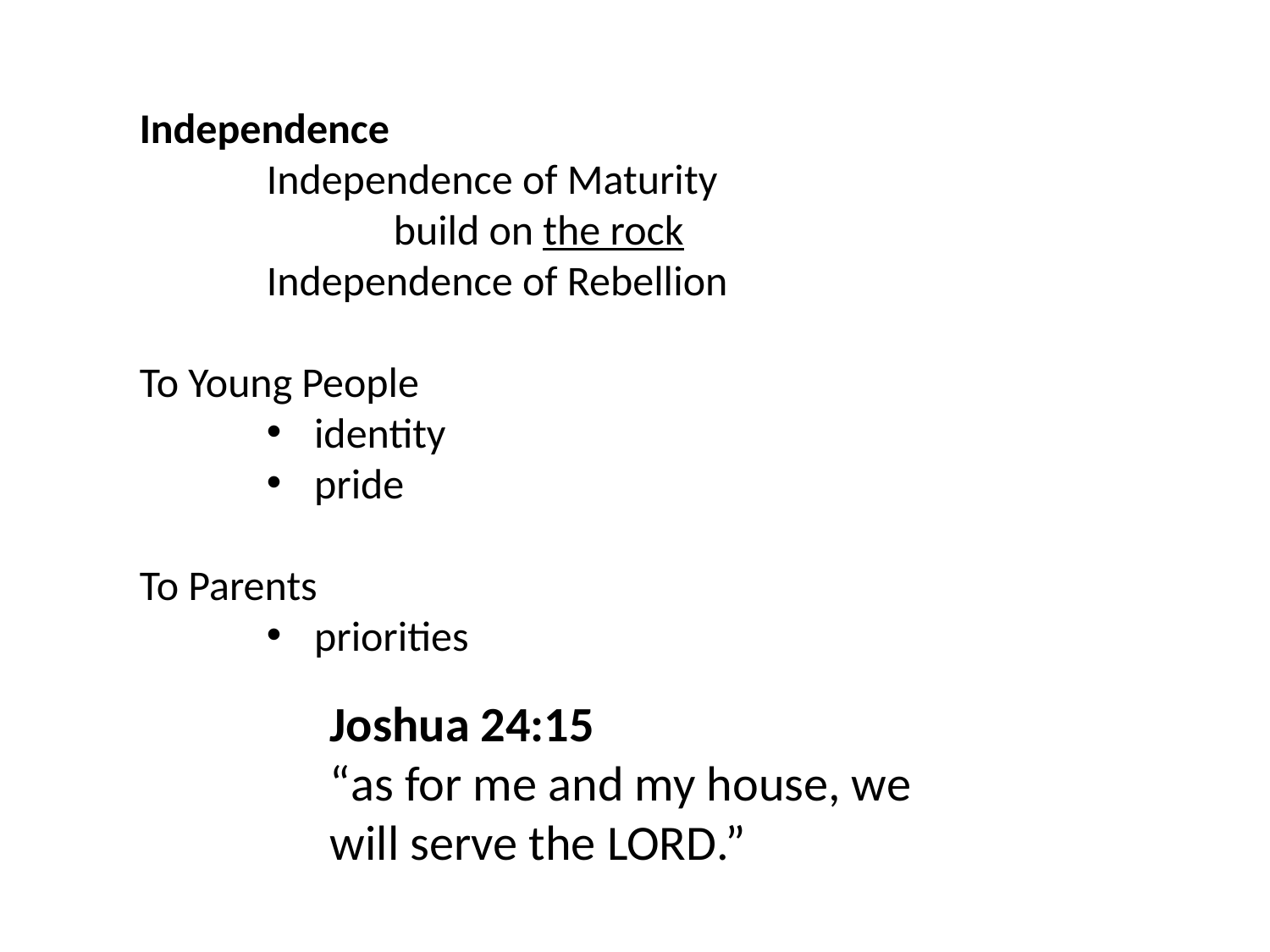

Independence
	Independence of Maturity
		build on the rock
	Independence of Rebellion

To Young People
identity
pride

To Parents
priorities
Joshua 24:15
“as for me and my house, we will serve the Lord.”